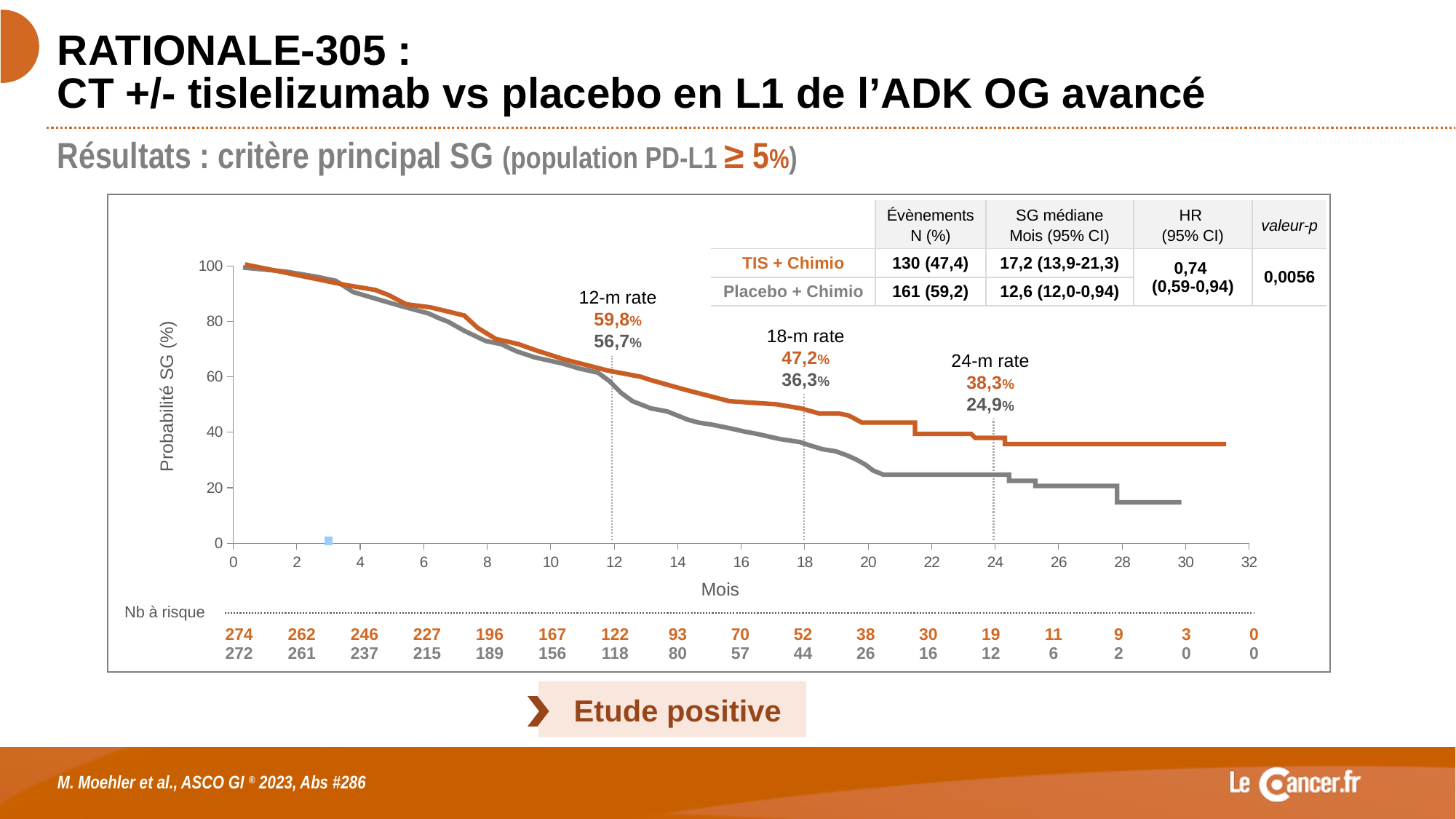

# RATIONALE-305 : CT +/- tislelizumab vs placebo en L1 de l’ADK OG avancé
Résultats : critère principal SG (population PD-L1 ≥ 5%)

|  | Évènements N (%) | SG médiane Mois (95% CI) | HR (95% CI) | valeur-p |
| --- | --- | --- | --- | --- |
| TIS + Chimio | 130 (47,4) | 17,2 (13,9-21,3) | 0,74 (0,59-0,94) | 0,0056 |
| Placebo + Chimio | 161 (59,2) | 12,6 (12,0-0,94) |  |  |

### Chart

| Category | Valeur Y 1 |
|---|---|

12-m rate
59,8%
56,7%
18-m rate
47,2%
36,3%
24-m rate
38,3%
24,9%
Probabilité SG (%)
Mois
| Nb à risque |  |  |  |  |  |  |  |  |  |  |  |  |  |  |  |  |  |
| --- | --- | --- | --- | --- | --- | --- | --- | --- | --- | --- | --- | --- | --- | --- | --- | --- | --- |
|  | 274 | 262 | 246 | 227 | 196 | 167 | 122 | 93 | 70 | 52 | 38 | 30 | 19 | 11 | 9 | 3 | 0 |
|  | 272 | 261 | 237 | 215 | 189 | 156 | 118 | 80 | 57 | 44 | 26 | 16 | 12 | 6 | 2 | 0 | 0 |
Etude positive

M. Moehler et al., ASCO GI ® 2023, Abs #286